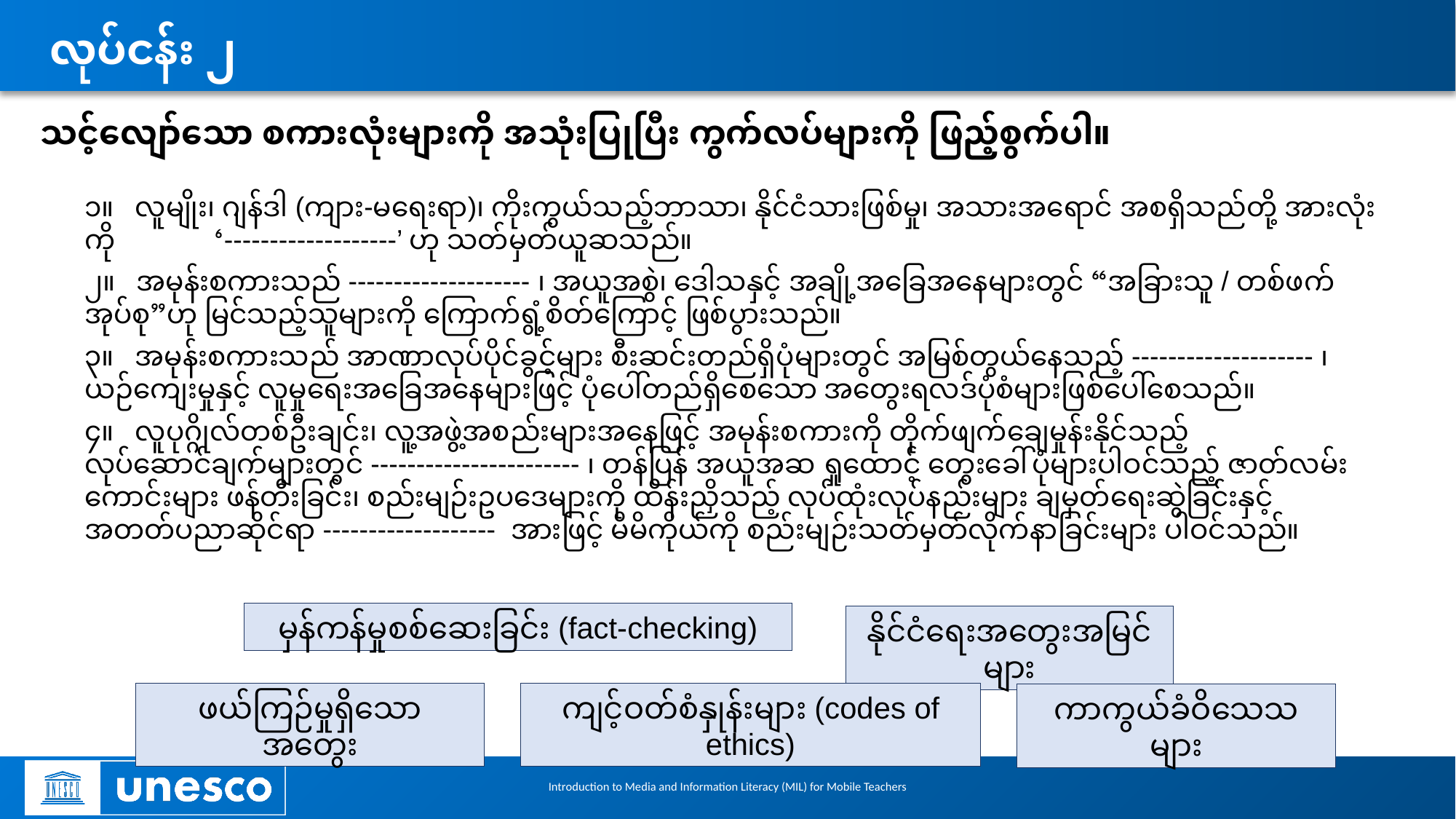

# လုပ်ငန်း ၂
သင့်လျော်သော စကားလုံးများကို အသုံးပြုပြီး ကွက်လပ်များကို ဖြည့်စွက်ပါ။
၁။   လူမျိုး၊ ဂျန်ဒါ (ကျား-မရေးရာ)၊ ကိုးကွယ်သည့်ဘာသာ၊ နိုင်ငံသားဖြစ်မှု၊ အသားအရောင် အစရှိသည်တို့ အားလုံးကို              ‘-------------------’ ဟု သတ်မှတ်ယူဆသည်။
၂။   အမုန်းစကားသည် -------------------- ၊ အယူအစွဲ၊ ဒေါသနှင့် အချို့အခြေအနေများတွင် “အခြားသူ / တစ်ဖက်အုပ်စု”ဟု မြင်သည့်သူများကို ကြောက်ရွံ့စိတ်ကြောင့် ဖြစ်ပွားသည်။
၃။   အမုန်းစကားသည် အာဏာလုပ်ပိုင်ခွင့်များ စီးဆင်းတည်ရှိပုံများတွင် အမြစ်တွယ်နေသည့် -------------------- ၊ ယဉ်ကျေးမှုနှင့် လူမှုရေးအခြေအနေများဖြင့် ပုံပေါ်တည်ရှိစေသော အတွေးရလဒ်ပုံစံများဖြစ်ပေါ်စေသည်။
၄။   လူပုဂ္ဂိုလ်တစ်ဦးချင်း၊ လူ့အဖွဲ့အစည်းများအနေဖြင့် အမုန်းစကားကို တိုက်ဖျက်ချေမှုန်းနိုင်သည့် လုပ်ဆောင်ချက်များတွင် ----------------------- ၊ တန်ပြန် အယူအဆ ရှုထောင့် တွေးခေါ်ပုံများပါဝင်သည့် ဇာတ်လမ်းကောင်းများ ဖန်တီးခြင်း၊ စည်းမျဉ်းဥပဒေများကို ထိန်းညှိသည့် လုပ်ထုံးလုပ်နည်းများ ချမှတ်ရေးဆွဲခြင်းနှင့်  အတတ်ပညာဆိုင်ရာ -------------------  အားဖြင့် မိမိကိုယ်ကို စည်းမျဉ်းသတ်မှတ်လိုက်နာခြင်းများ ပါဝင်သည်။
မှန်ကန်မှုစစ်ဆေးခြင်း (fact-checking)
နိုင်ငံရေးအတွေးအမြင်များ
ဖယ်ကြဉ်မှုရှိသော အတွေး
ကျင့်ဝတ်စံနှုန်းများ (codes of ethics)
ကာကွယ်ခံဝိသေသများ
Introduction to Media and Information Literacy (MIL) for Mobile Teachers